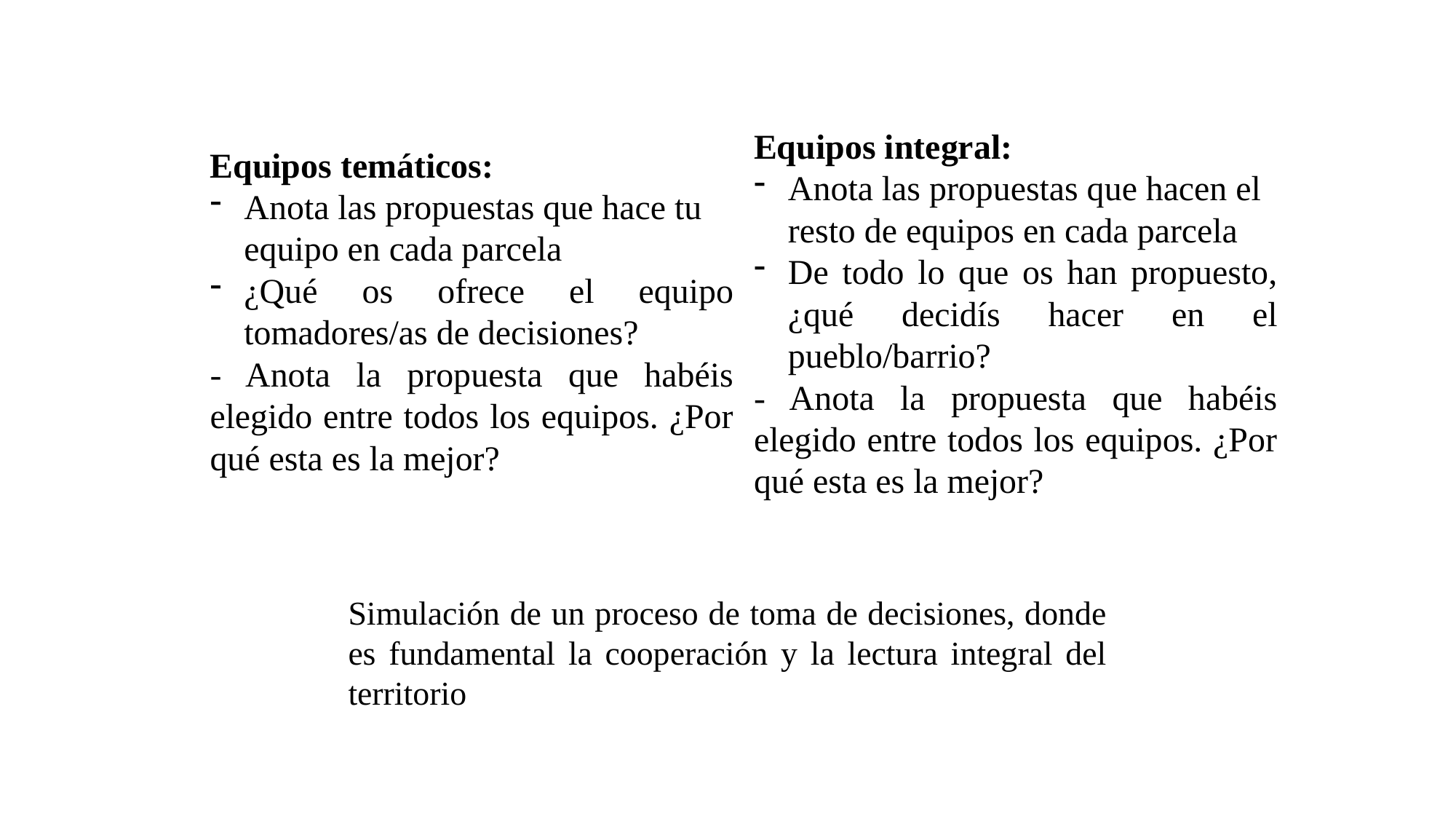

Equipos integral:
Anota las propuestas que hacen el resto de equipos en cada parcela
De todo lo que os han propuesto, ¿qué decidís hacer en el pueblo/barrio?
- Anota la propuesta que habéis elegido entre todos los equipos. ¿Por qué esta es la mejor?
Equipos temáticos:
Anota las propuestas que hace tu equipo en cada parcela
¿Qué os ofrece el equipo tomadores/as de decisiones?
- Anota la propuesta que habéis elegido entre todos los equipos. ¿Por qué esta es la mejor?
Simulación de un proceso de toma de decisiones, donde es fundamental la cooperación y la lectura integral del territorio